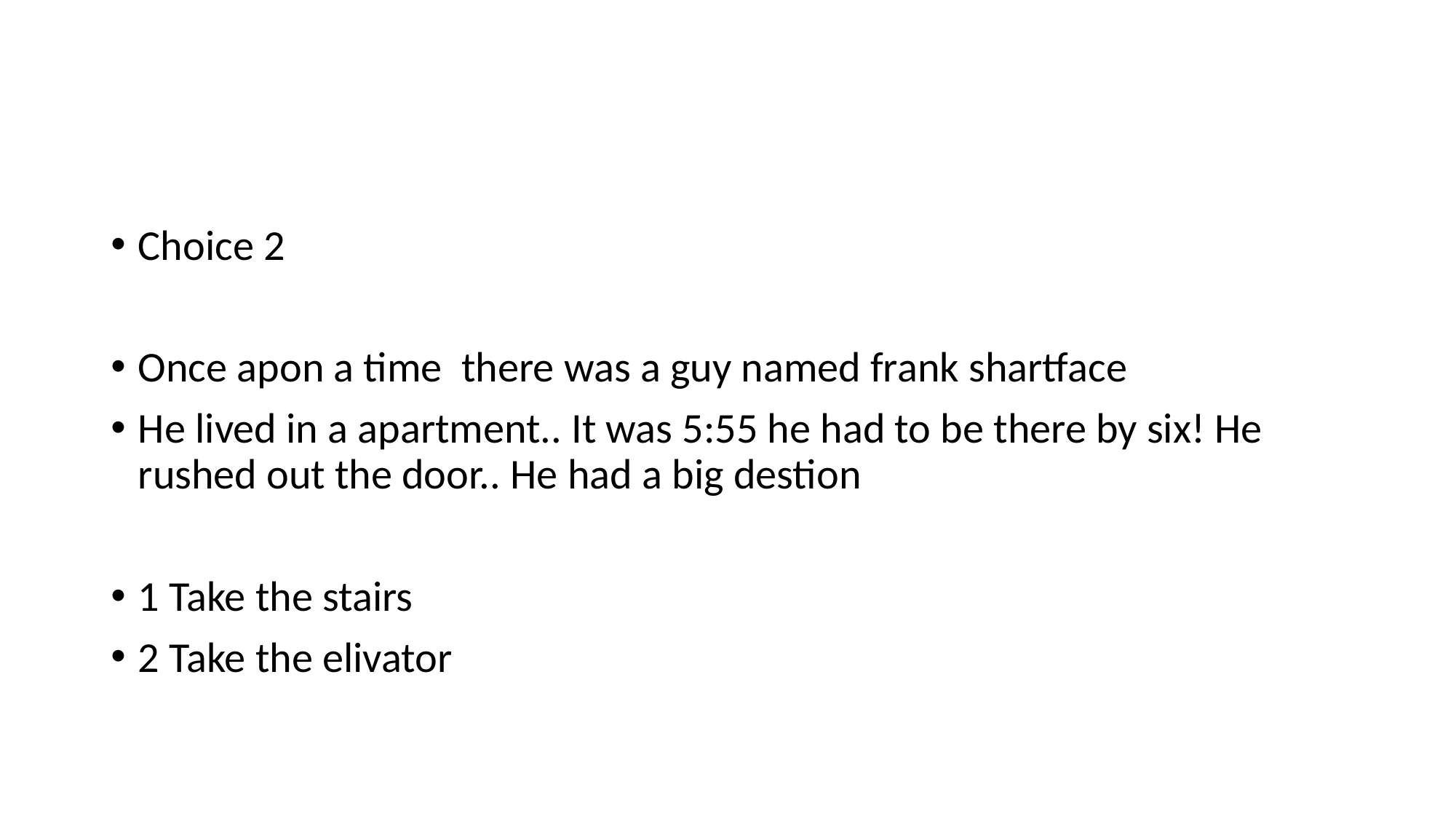

#
Choice 2

Once apon a time  there was a guy named frank shartface
He lived in a apartment.. It was 5:55 he had to be there by six! He rushed out the door.. He had a big destion

1 Take the stairs
2 Take the elivator